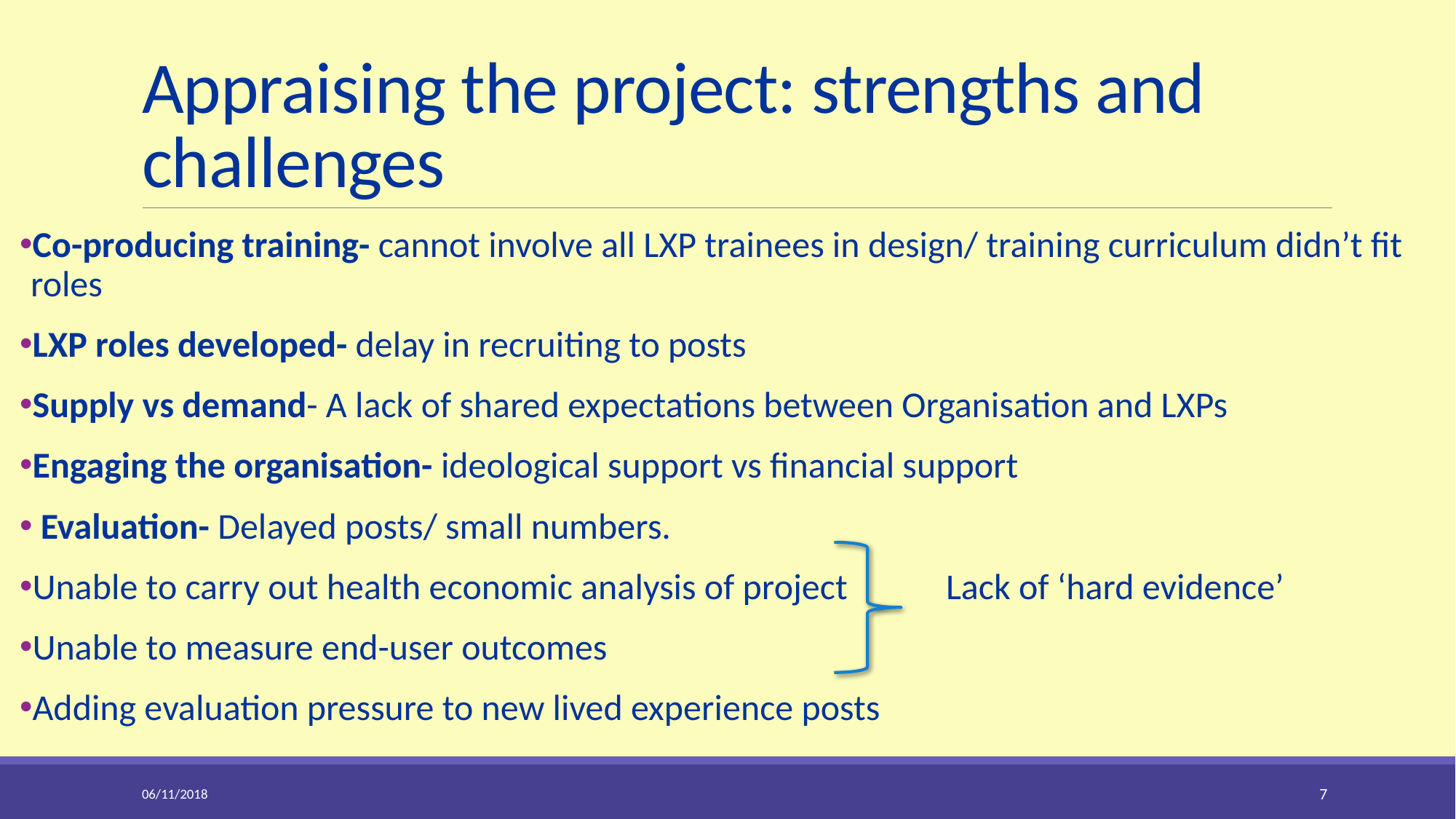

# Appraising the project: strengths and challenges
Co-producing training- cannot involve all LXP trainees in design/ training curriculum didn’t fit roles
LXP roles developed- delay in recruiting to posts
Supply vs demand- A lack of shared expectations between Organisation and LXPs
Engaging the organisation- ideological support vs financial support
 Evaluation- Delayed posts/ small numbers.
Unable to carry out health economic analysis of project            Lack of ‘hard evidence’
Unable to measure end-user outcomes
Adding evaluation pressure to new lived experience posts

06/11/2018
7